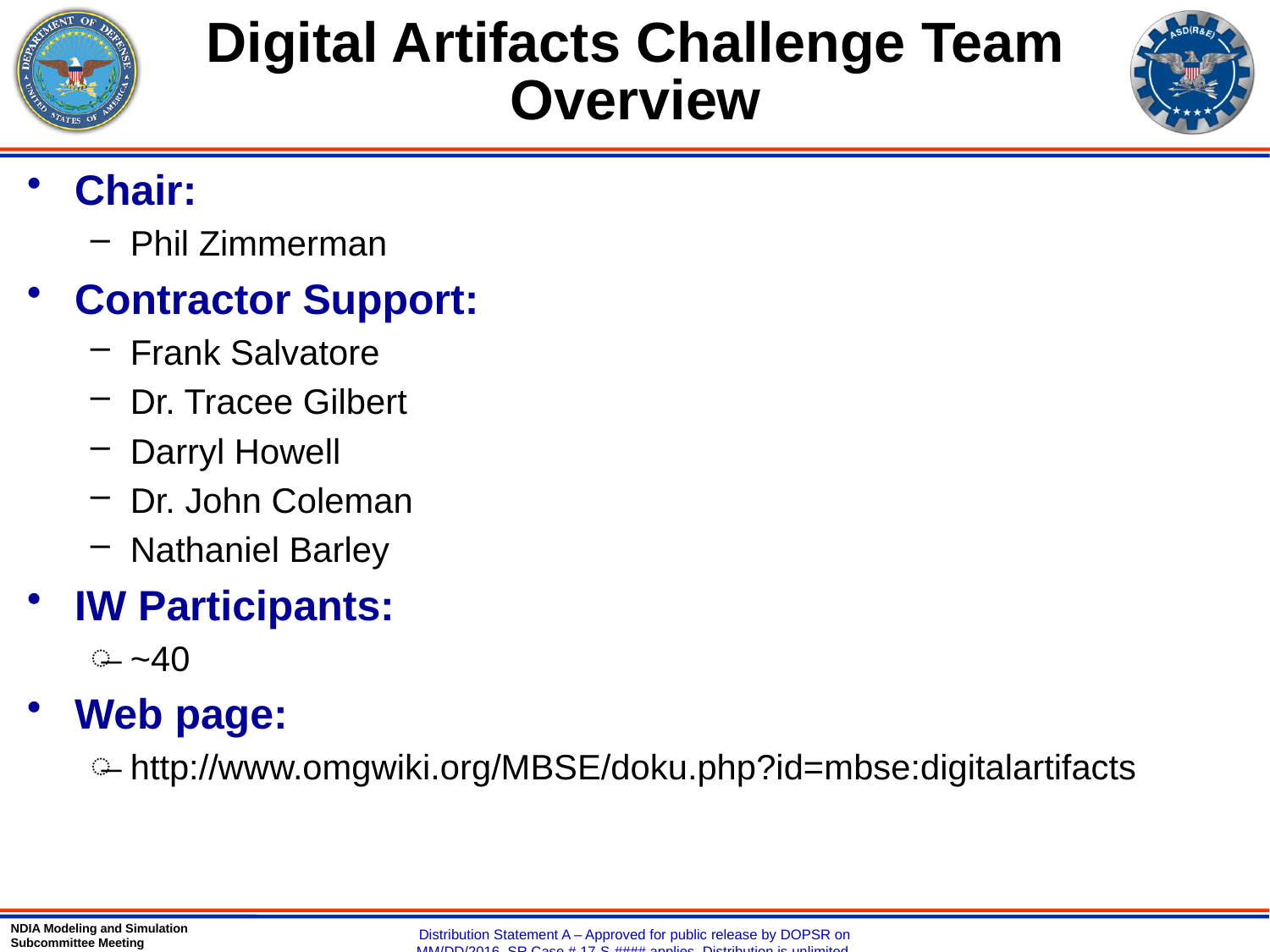

# Digital Artifacts Challenge Team Overview
Chair:
Phil Zimmerman
Contractor Support:
Frank Salvatore
Dr. Tracee Gilbert
Darryl Howell
Dr. John Coleman
Nathaniel Barley
IW Participants:
~40
Web page:
http://www.omgwiki.org/MBSE/doku.php?id=mbse:digitalartifacts